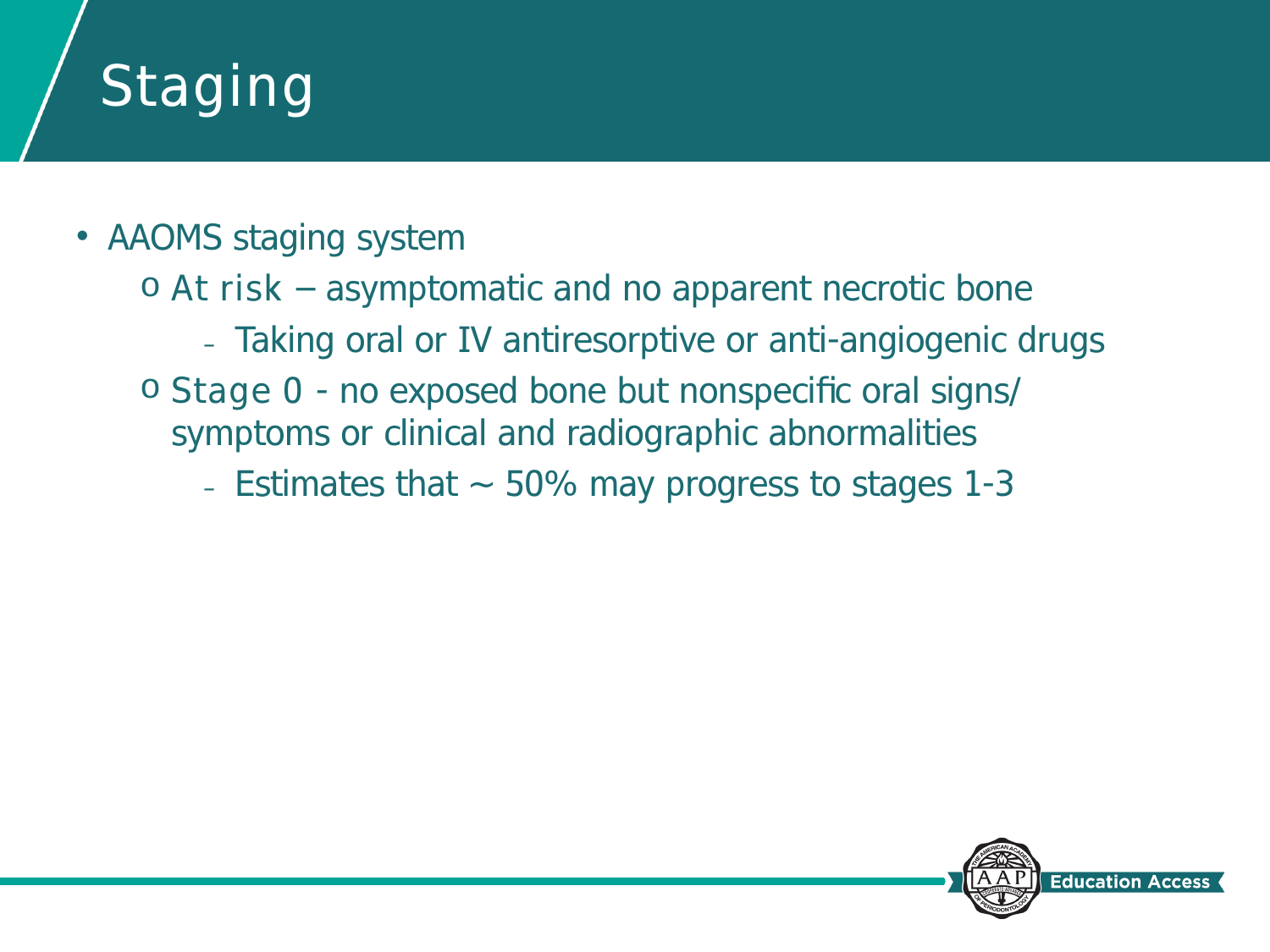

# Staging
AAOMS staging system
At risk – asymptomatic and no apparent necrotic bone
Taking oral or IV antiresorptive or anti-angiogenic drugs
Stage 0 - no exposed bone but nonspecific oral signs/ symptoms or clinical and radiographic abnormalities
Estimates that ~ 50% may progress to stages 1-3